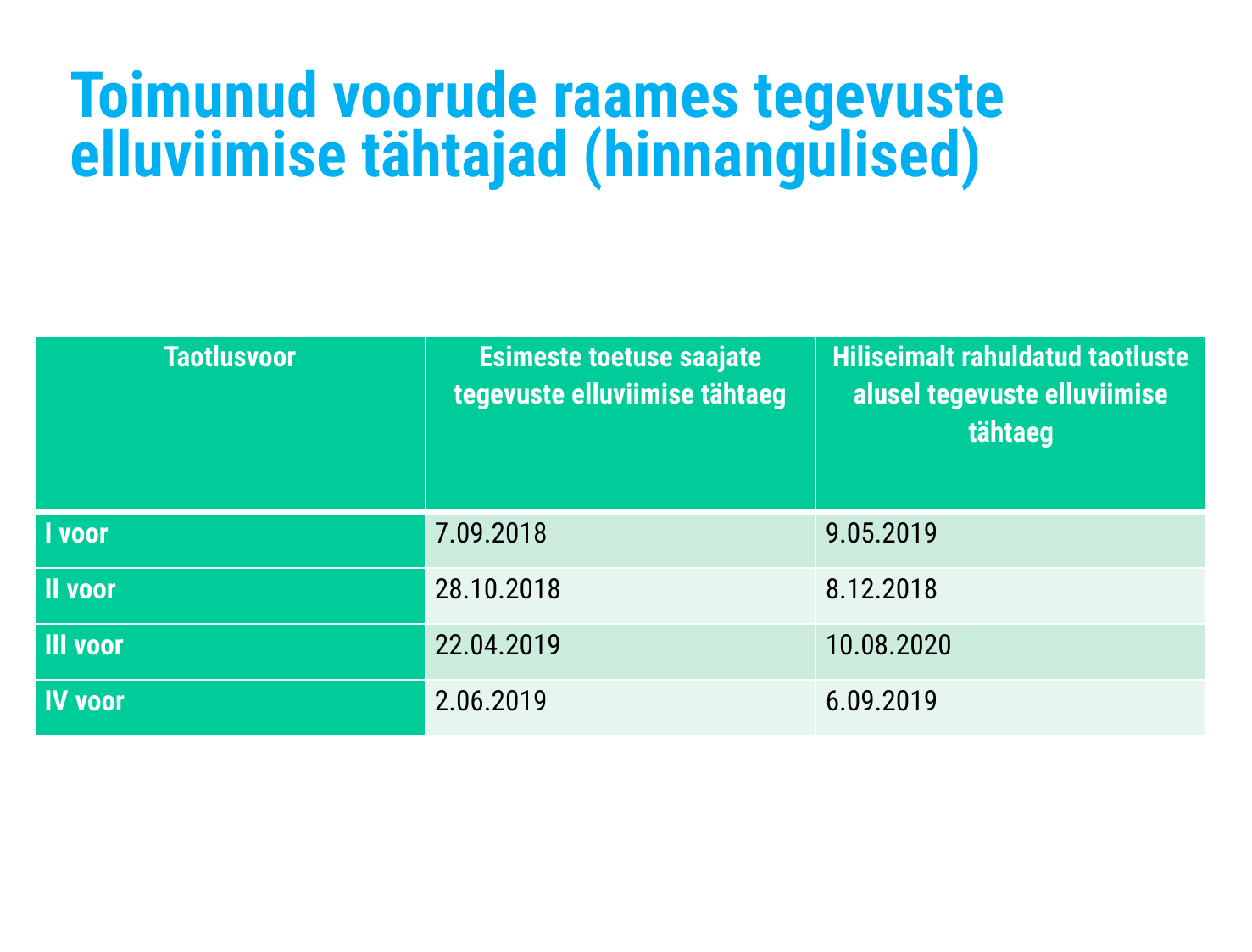

# Toimunud voorude raames tegevuste elluviimise tähtajad (hinnangulised)
| Taotlusvoor | Esimeste toetuse saajate tegevuste elluviimise tähtaeg | Hiliseimalt rahuldatud taotluste alusel tegevuste elluviimise tähtaeg |
| --- | --- | --- |
| I voor | 7.09.2018 | 9.05.2019 |
| II voor | 28.10.2018 | 8.12.2018 |
| III voor | 22.04.2019 | 10.08.2020 |
| IV voor | 2.06.2019 | 6.09.2019 |